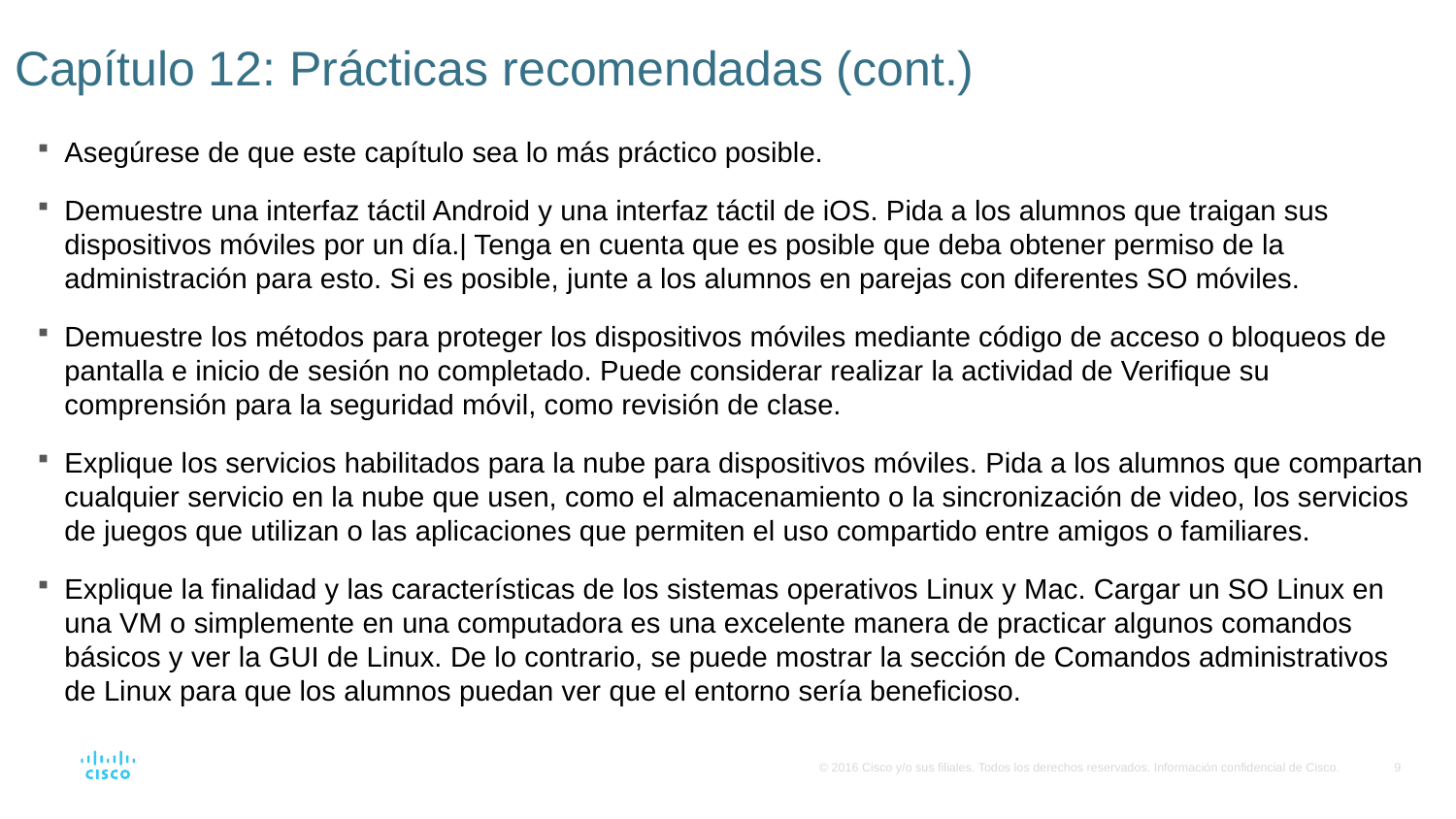

# Capítulo 12: Prácticas recomendadas (cont.)
Asegúrese de que este capítulo sea lo más práctico posible.
Demuestre una interfaz táctil Android y una interfaz táctil de iOS. Pida a los alumnos que traigan sus dispositivos móviles por un día.| Tenga en cuenta que es posible que deba obtener permiso de la administración para esto. Si es posible, junte a los alumnos en parejas con diferentes SO móviles.
Demuestre los métodos para proteger los dispositivos móviles mediante código de acceso o bloqueos de pantalla e inicio de sesión no completado. Puede considerar realizar la actividad de Verifique su comprensión para la seguridad móvil, como revisión de clase.
Explique los servicios habilitados para la nube para dispositivos móviles. Pida a los alumnos que compartan cualquier servicio en la nube que usen, como el almacenamiento o la sincronización de video, los servicios de juegos que utilizan o las aplicaciones que permiten el uso compartido entre amigos o familiares.
Explique la finalidad y las características de los sistemas operativos Linux y Mac. Cargar un SO Linux en una VM o simplemente en una computadora es una excelente manera de practicar algunos comandos básicos y ver la GUI de Linux. De lo contrario, se puede mostrar la sección de Comandos administrativos de Linux para que los alumnos puedan ver que el entorno sería beneficioso.